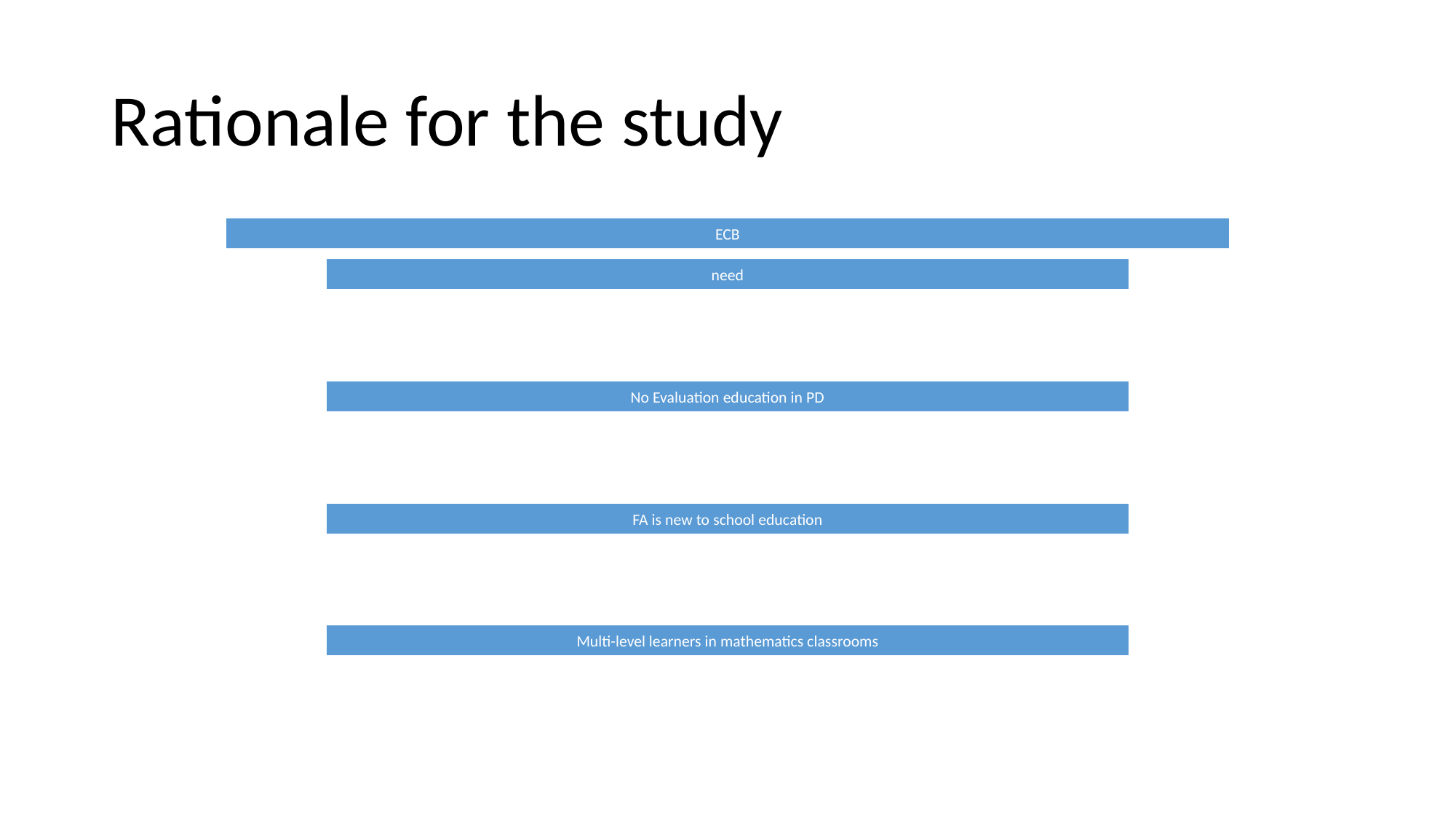

# Rationale for the study
ECB
need
No Evaluation education in PD
FA is new to school education
Multi-level learners in mathematics classrooms